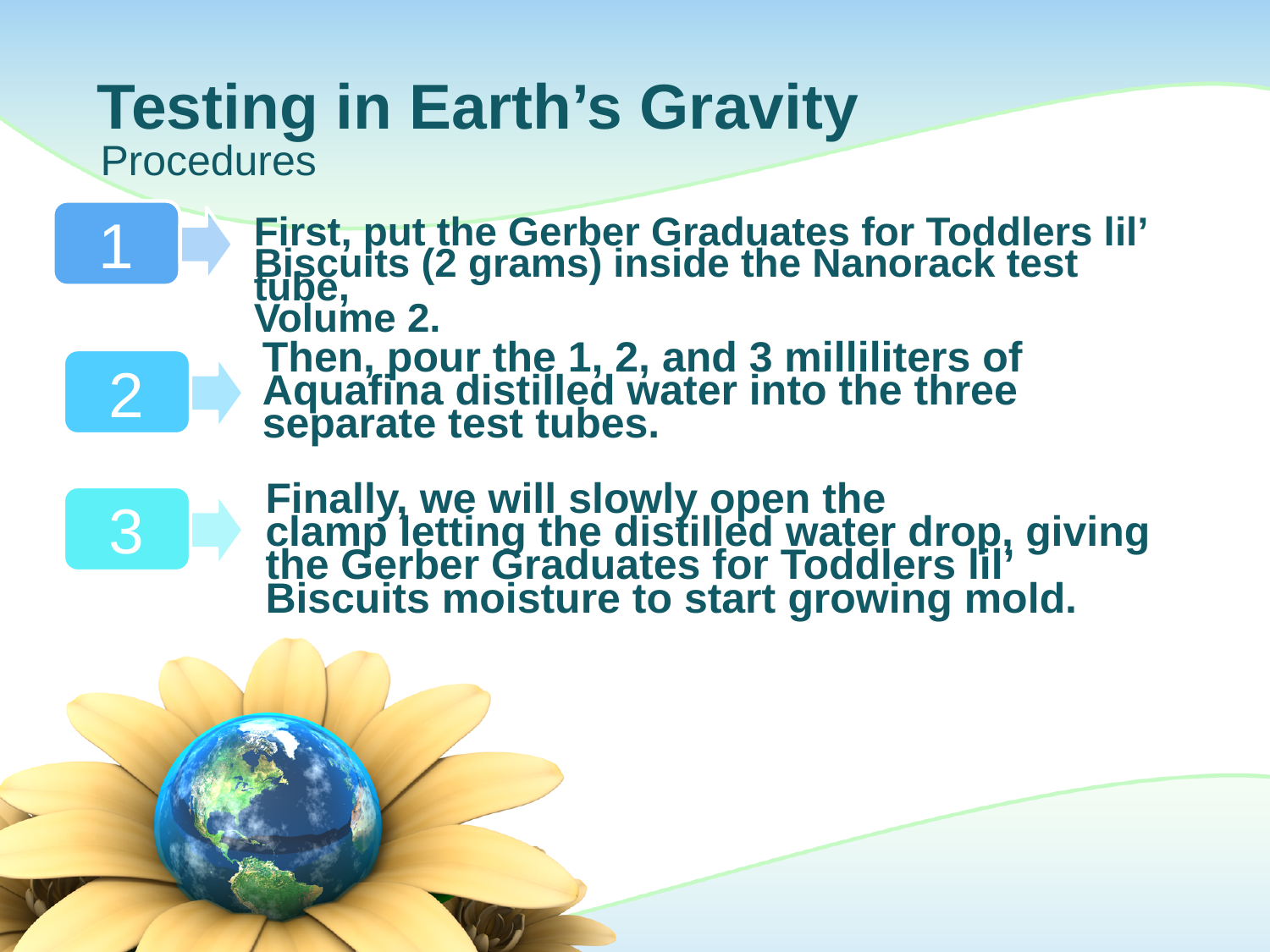

# Testing in Earth’s Gravity
Procedures
First, put the Gerber Graduates for Toddlers lil’
Biscuits (2 grams) inside the Nanorack test tube,
Volume 2.

1

Then, pour the 1, 2, and 3 milliliters of
Aquafina distilled water into the three
separate test tubes.

2

Finally, we will slowly open the
clamp letting the distilled water drop, giving
the Gerber Graduates for Toddlers lil’
Biscuits moisture to start growing mold.

3